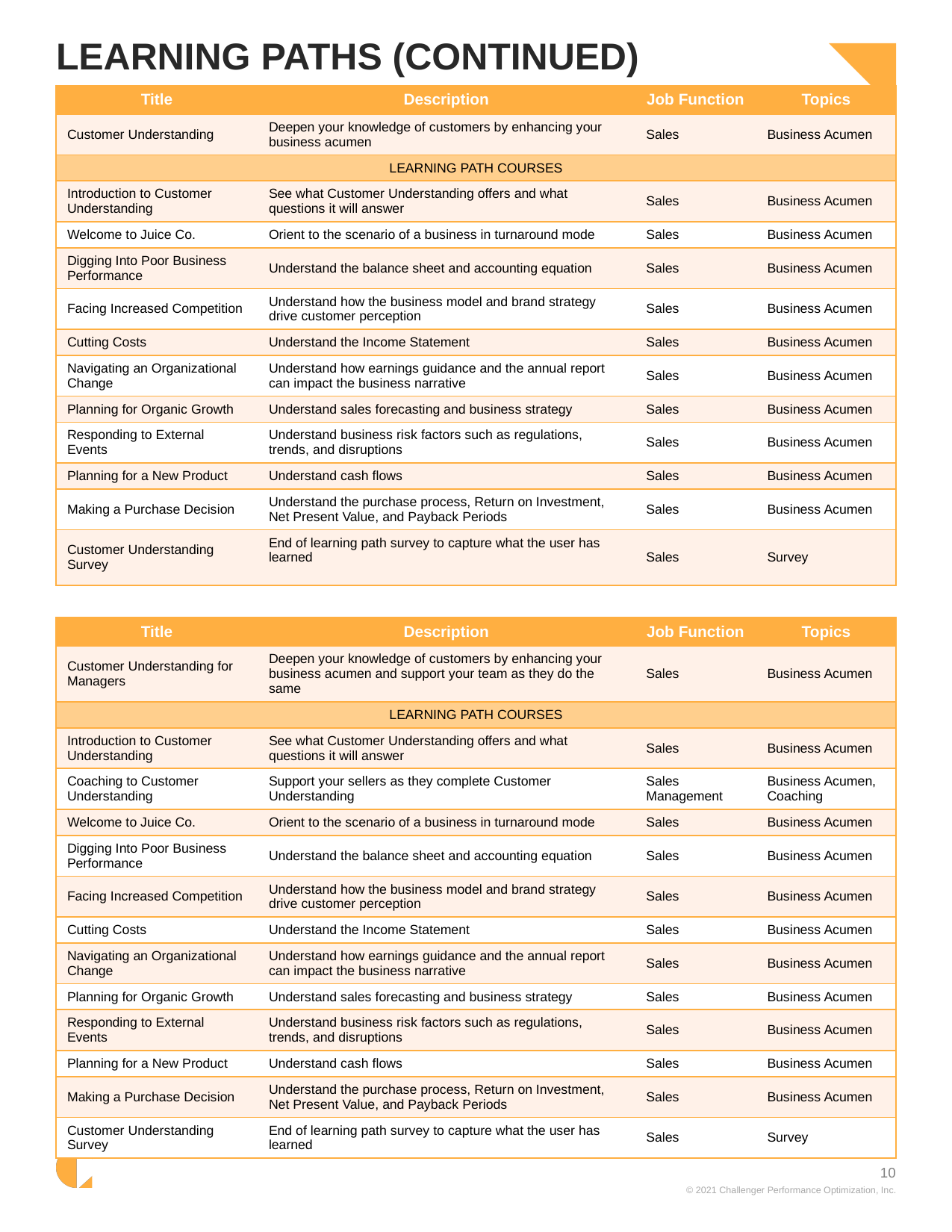

# Learning Paths (Continued)
| Title | Description | Job Function | Topics |
| --- | --- | --- | --- |
| Customer Understanding | Deepen your knowledge of customers by enhancing your business acumen | Sales | Business Acumen |
| LEARNING PATH COURSES |  |  |  |
| Introduction to Customer Understanding | See what Customer Understanding offers and what questions it will answer | Sales | Business Acumen |
| Welcome to Juice Co. | Orient to the scenario of a business in turnaround mode | Sales | Business Acumen |
| Digging Into Poor Business Performance | Understand the balance sheet and accounting equation | Sales | Business Acumen |
| Facing Increased Competition | Understand how the business model and brand strategy drive customer perception | Sales | Business Acumen |
| Cutting Costs | Understand the Income Statement | Sales | Business Acumen |
| Navigating an Organizational Change | Understand how earnings guidance and the annual report can impact the business narrative | Sales | Business Acumen |
| Planning for Organic Growth | Understand sales forecasting and business strategy | Sales | Business Acumen |
| Responding to External Events | Understand business risk factors such as regulations, trends, and disruptions | Sales | Business Acumen |
| Planning for a New Product | Understand cash flows | Sales | Business Acumen |
| Making a Purchase Decision | Understand the purchase process, Return on Investment, Net Present Value, and Payback Periods | Sales | Business Acumen |
| Customer Understanding Survey | End of learning path survey to capture what the user has learned | Sales | Survey |
| Title | Description | Job Function | Topics |
| --- | --- | --- | --- |
| Customer Understanding for Managers | Deepen your knowledge of customers by enhancing your business acumen and support your team as they do the same | Sales | Business Acumen |
| LEARNING PATH COURSES |  |  |  |
| Introduction to Customer Understanding | See what Customer Understanding offers and what questions it will answer | Sales | Business Acumen |
| Coaching to Customer Understanding | Support your sellers as they complete Customer Understanding | Sales Management | Business Acumen, Coaching |
| Welcome to Juice Co. | Orient to the scenario of a business in turnaround mode | Sales | Business Acumen |
| Digging Into Poor Business Performance | Understand the balance sheet and accounting equation | Sales | Business Acumen |
| Facing Increased Competition | Understand how the business model and brand strategy drive customer perception | Sales | Business Acumen |
| Cutting Costs | Understand the Income Statement | Sales | Business Acumen |
| Navigating an Organizational Change | Understand how earnings guidance and the annual report can impact the business narrative | Sales | Business Acumen |
| Planning for Organic Growth | Understand sales forecasting and business strategy | Sales | Business Acumen |
| Responding to External Events | Understand business risk factors such as regulations, trends, and disruptions | Sales | Business Acumen |
| Planning for a New Product | Understand cash flows | Sales | Business Acumen |
| Making a Purchase Decision | Understand the purchase process, Return on Investment, Net Present Value, and Payback Periods | Sales | Business Acumen |
| Customer Understanding Survey | End of learning path survey to capture what the user has learned | Sales | Survey |